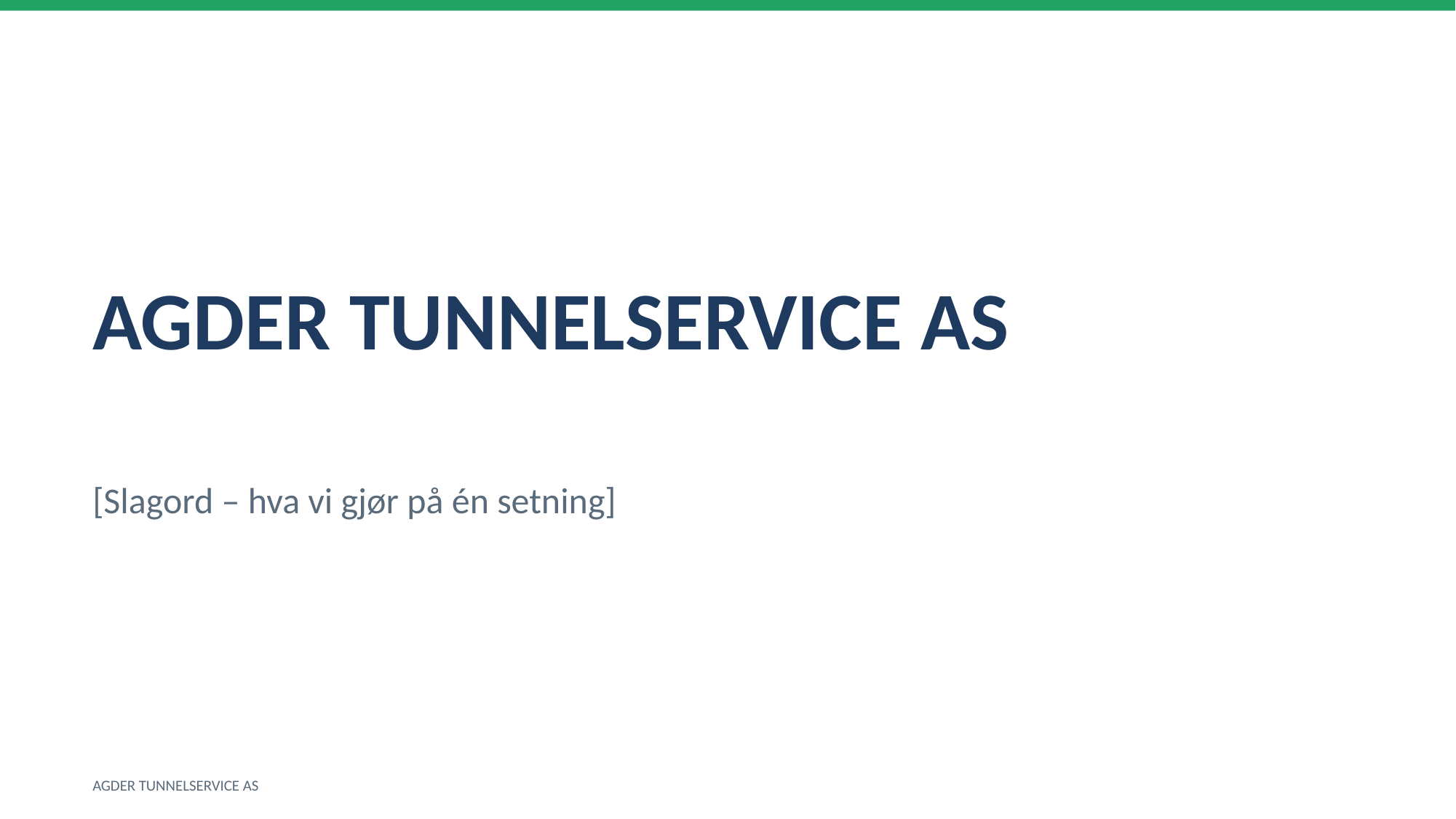

AGDER TUNNELSERVICE AS
[Slagord – hva vi gjør på én setning]
AGDER TUNNELSERVICE AS